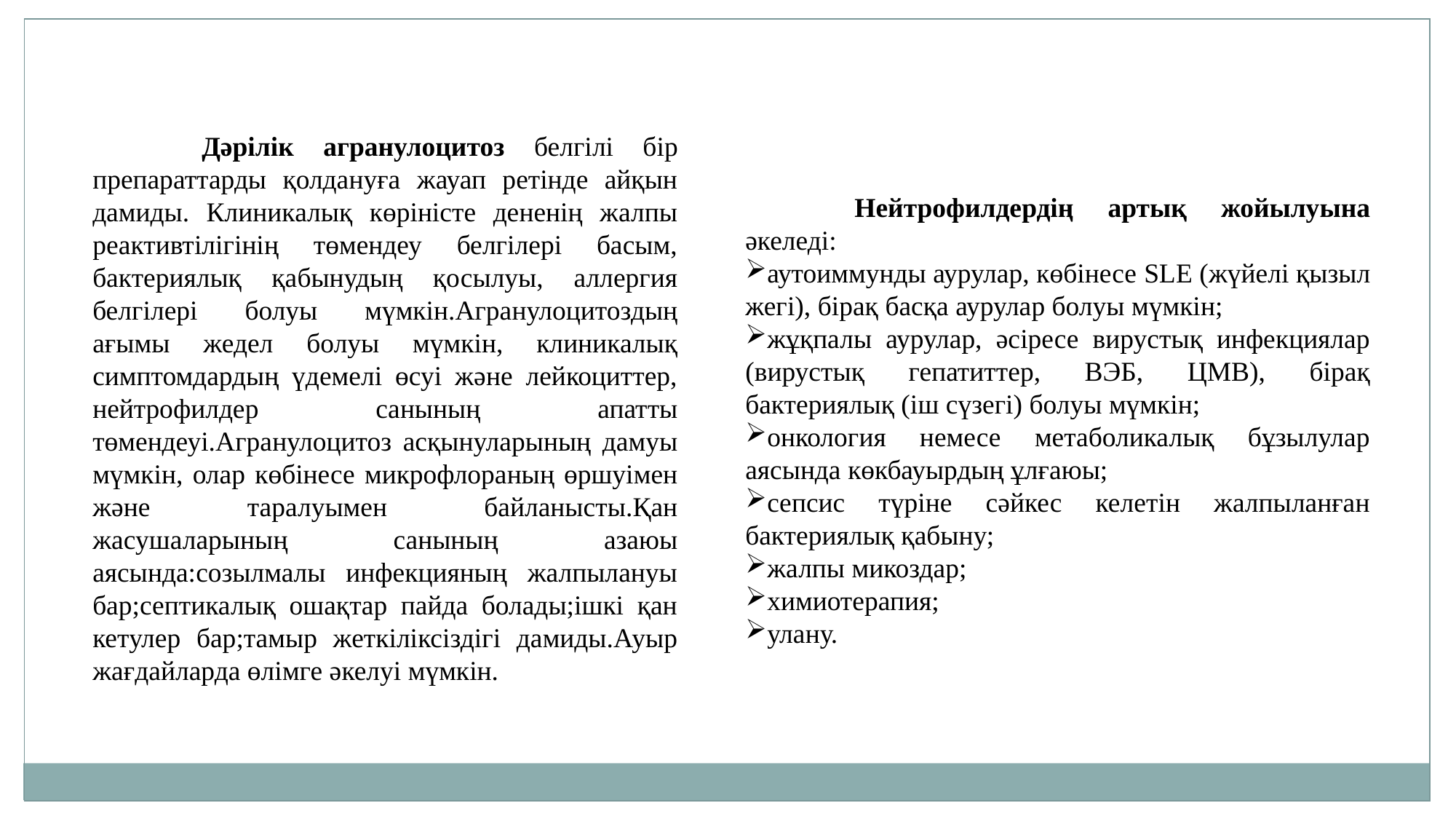

Дәрілік агранулоцитоз белгілі бір препараттарды қолдануға жауап ретінде айқын дамиды. Клиникалық көріністе дененің жалпы реактивтілігінің төмендеу белгілері басым, бактериялық қабынудың қосылуы, аллергия белгілері болуы мүмкін.Агранулоцитоздың ағымы жедел болуы мүмкін, клиникалық симптомдардың үдемелі өсуі және лейкоциттер, нейтрофилдер санының апатты төмендеуі.Агранулоцитоз асқынуларының дамуы мүмкін, олар көбінесе микрофлораның өршуімен және таралуымен байланысты.Қан жасушаларының санының азаюы аясында:созылмалы инфекцияның жалпылануы бар;септикалық ошақтар пайда болады;ішкі қан кетулер бар;тамыр жеткіліксіздігі дамиды.Ауыр жағдайларда өлімге әкелуі мүмкін.
	Нейтрофилдердің артық жойылуына әкеледі:
аутоиммунды аурулар, көбінесе SLE (жүйелі қызыл жегі), бірақ басқа аурулар болуы мүмкін;
жұқпалы аурулар, әсіресе вирустық инфекциялар (вирустық гепатиттер, ВЭБ, ЦМВ), бірақ бактериялық (іш сүзегі) болуы мүмкін;
онкология немесе метаболикалық бұзылулар аясында көкбауырдың ұлғаюы;
сепсис түріне сәйкес келетін жалпыланған бактериялық қабыну;
жалпы микоздар;
химиотерапия;
улану.